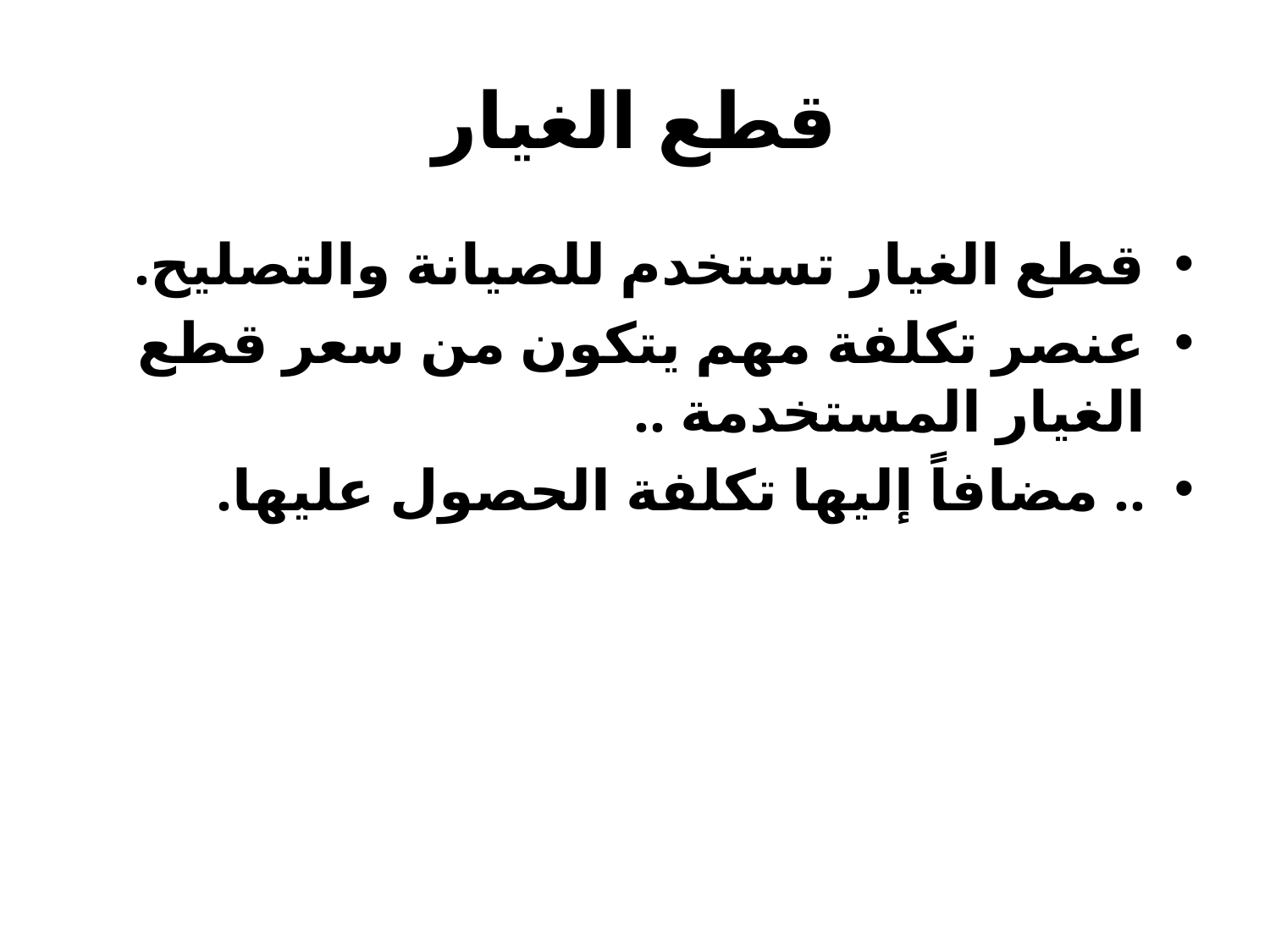

# قطع الغيار
قطع الغيار تستخدم للصيانة والتصليح.
عنصر تكلفة مهم يتكون من سعر قطع الغيار المستخدمة ..
.. مضافاً إليها تكلفة الحصول عليها.